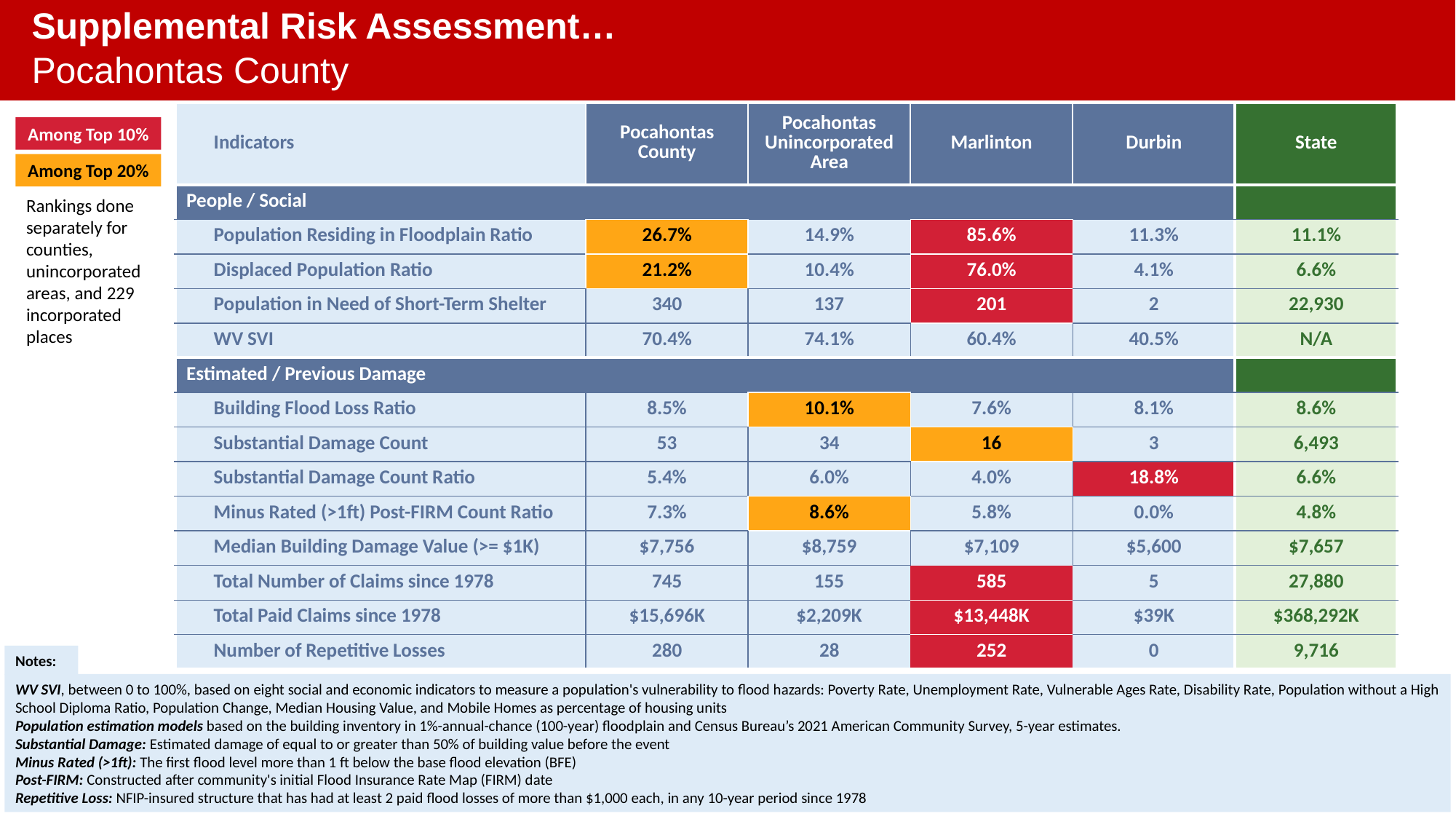

Supplemental Risk Assessment…

Pocahontas County
| Indicators | Pocahontas County | Pocahontas Unincorporated Area | Marlinton | Durbin | State |
| --- | --- | --- | --- | --- | --- |
| People / Social |  |  |  |  |  |
| Population Residing in Floodplain Ratio | 26.7% | 14.9% | 85.6% | 11.3% | 11.1% |
| Displaced Population Ratio | 21.2% | 10.4% | 76.0% | 4.1% | 6.6% |
| Population in Need of Short-Term Shelter | 340 | 137 | 201 | 2 | 22,930 |
| WV SVI | 70.4% | 74.1% | 60.4% | 40.5% | N/A |
| Estimated / Previous Damage |  |  |  |  |  |
| Building Flood Loss Ratio | 8.5% | 10.1% | 7.6% | 8.1% | 8.6% |
| Substantial Damage Count | 53 | 34 | 16 | 3 | 6,493 |
| Substantial Damage Count Ratio | 5.4% | 6.0% | 4.0% | 18.8% | 6.6% |
| Minus Rated (>1ft) Post-FIRM Count Ratio | 7.3% | 8.6% | 5.8% | 0.0% | 4.8% |
| Median Building Damage Value (>= $1K) | $7,756 | $8,759 | $7,109 | $5,600 | $7,657 |
| Total Number of Claims since 1978 | 745 | 155 | 585 | 5 | 27,880 |
| Total Paid Claims since 1978 | $15,696K | $2,209K | $13,448K | $39K | $368,292K |
| Number of Repetitive Losses | 280 | 28 | 252 | 0 | 9,716 |
Among Top 10%
Among Top 20%
Rankings done separately for counties, unincorporated areas, and 229 incorporated places
Notes:
WV SVI, between 0 to 100%, based on eight social and economic indicators to measure a population's vulnerability to flood hazards: Poverty Rate, Unemployment Rate, Vulnerable Ages Rate, Disability Rate, Population without a High School Diploma Ratio, Population Change, Median Housing Value, and Mobile Homes as percentage of housing units
Population estimation models based on the building inventory in 1%-annual-chance (100-year) floodplain and Census Bureau’s 2021 American Community Survey, 5-year estimates.
Substantial Damage: Estimated damage of equal to or greater than 50% of building value before the event
Minus Rated (>1ft): The first flood level more than 1 ft below the base flood elevation (BFE)
Post-FIRM: Constructed after community's initial Flood Insurance Rate Map (FIRM) date
Repetitive Loss: NFIP-insured structure that has had at least 2 paid flood losses of more than $1,000 each, in any 10-year period since 1978